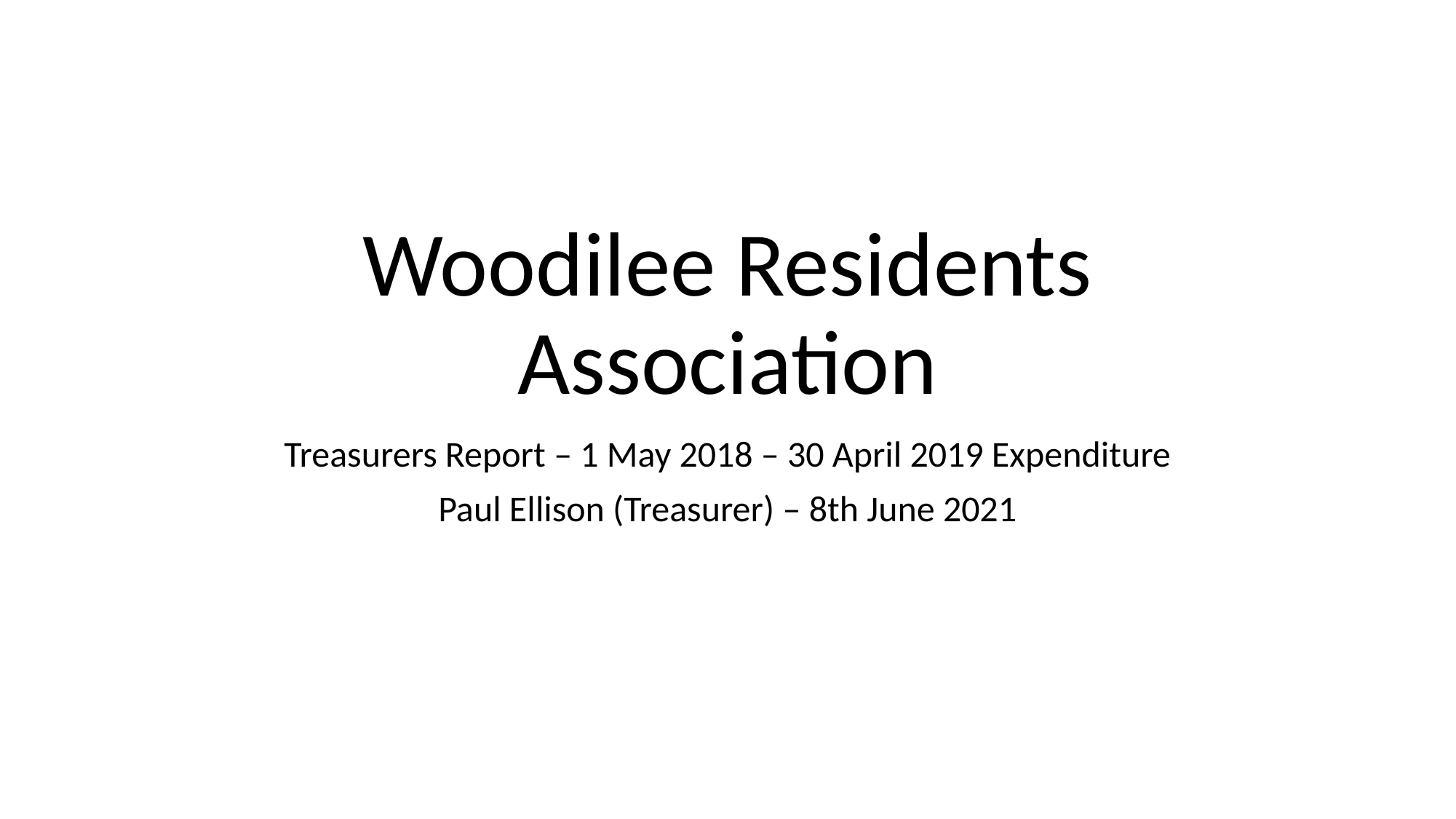

# Woodilee Residents Association
Treasurers Report – 1 May 2018 – 30 April 2019 Expenditure
Paul Ellison (Treasurer) – 8th June 2021